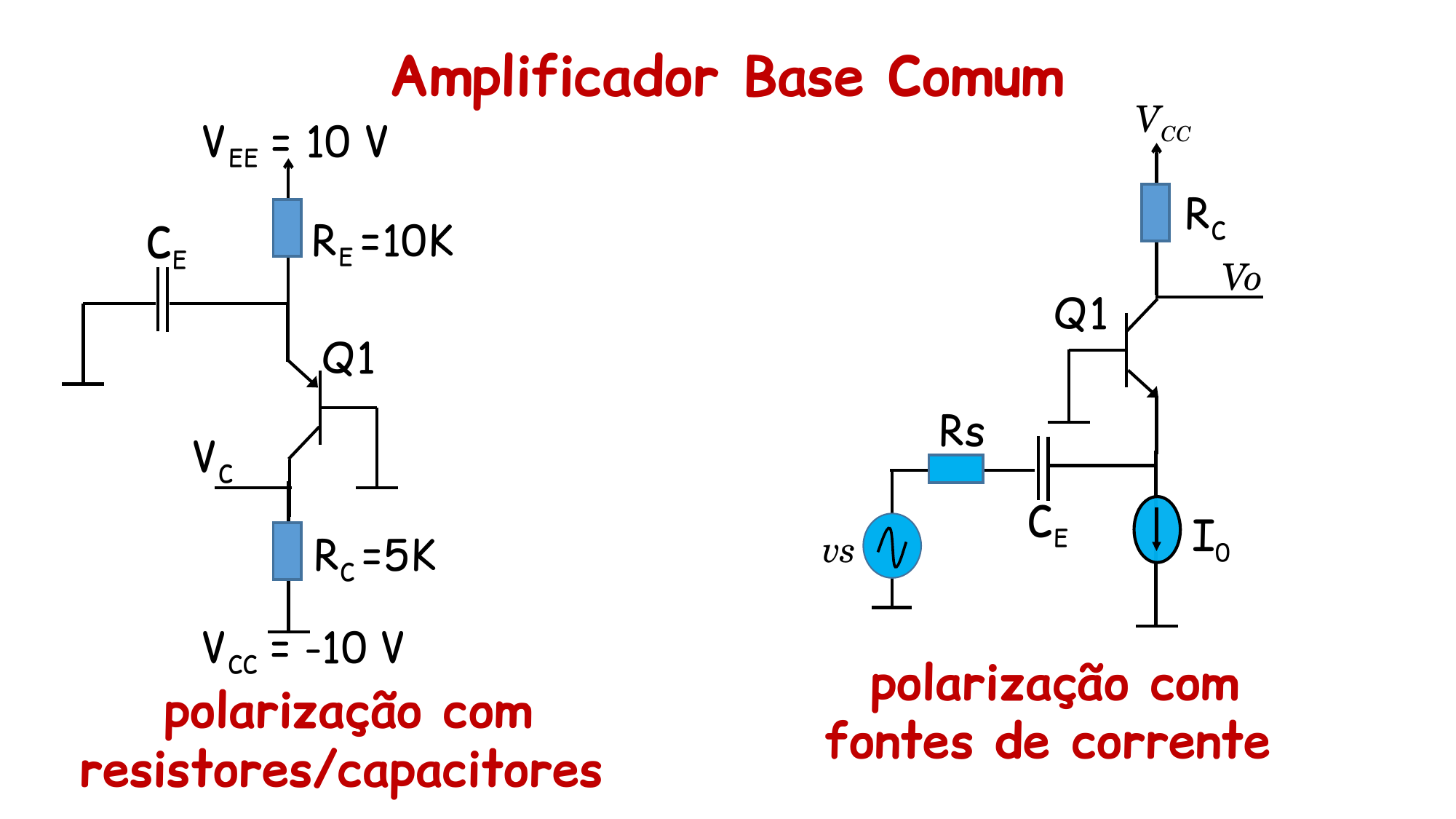

Amplificador Base Comum
VCC
VEE = 10 V
RC

RE =10K
CE

Vo
Q1
Q1
Rs
VC

CE

I0

vs
RC =5K

VCC = -10 V
polarização com fontes de corrente
polarização com resistores/capacitores
725